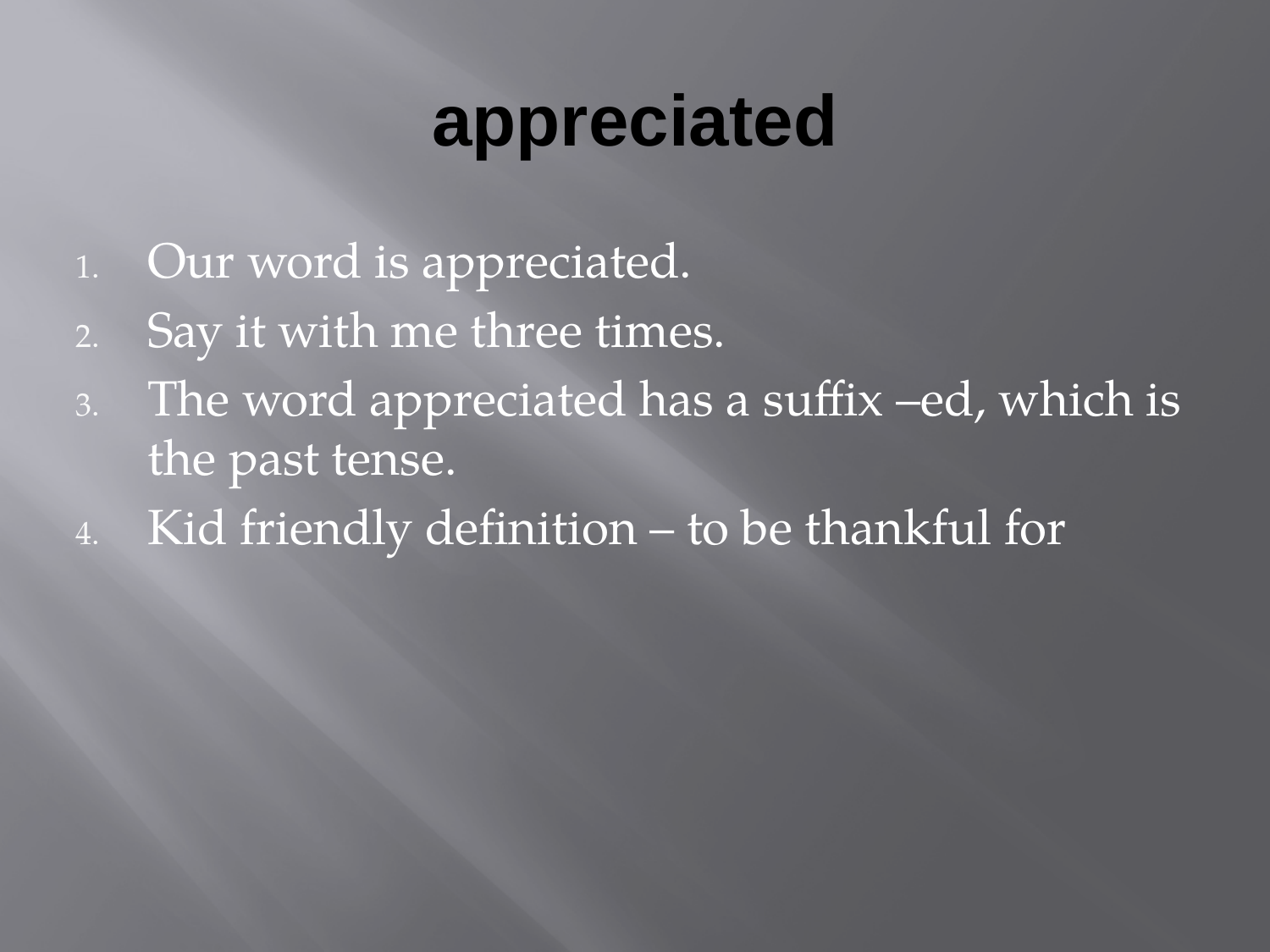

# appreciated
Our word is appreciated.
Say it with me three times.
The word appreciated has a suffix –ed, which is the past tense.
Kid friendly definition – to be thankful for